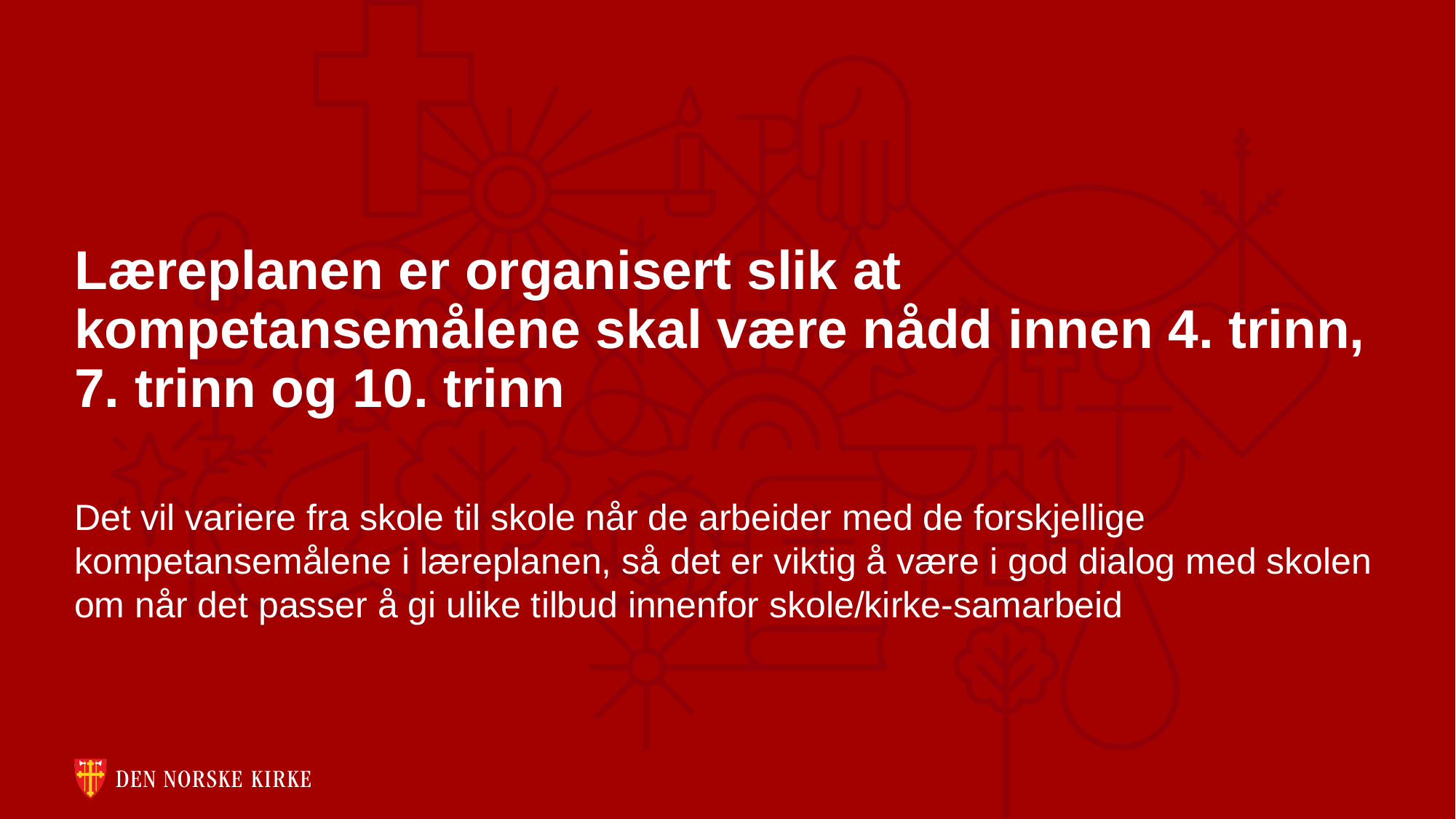

# Læreplanen er organisert slik at kompetansemålene skal være nådd innen 4. trinn, 7. trinn og 10. trinn

Det vil variere fra skole til skole når de arbeider med de forskjellige kompetansemålene i læreplanen, så det er viktig å være i god dialog med skolen om når det passer å gi ulike tilbud innenfor skole/kirke-samarbeid